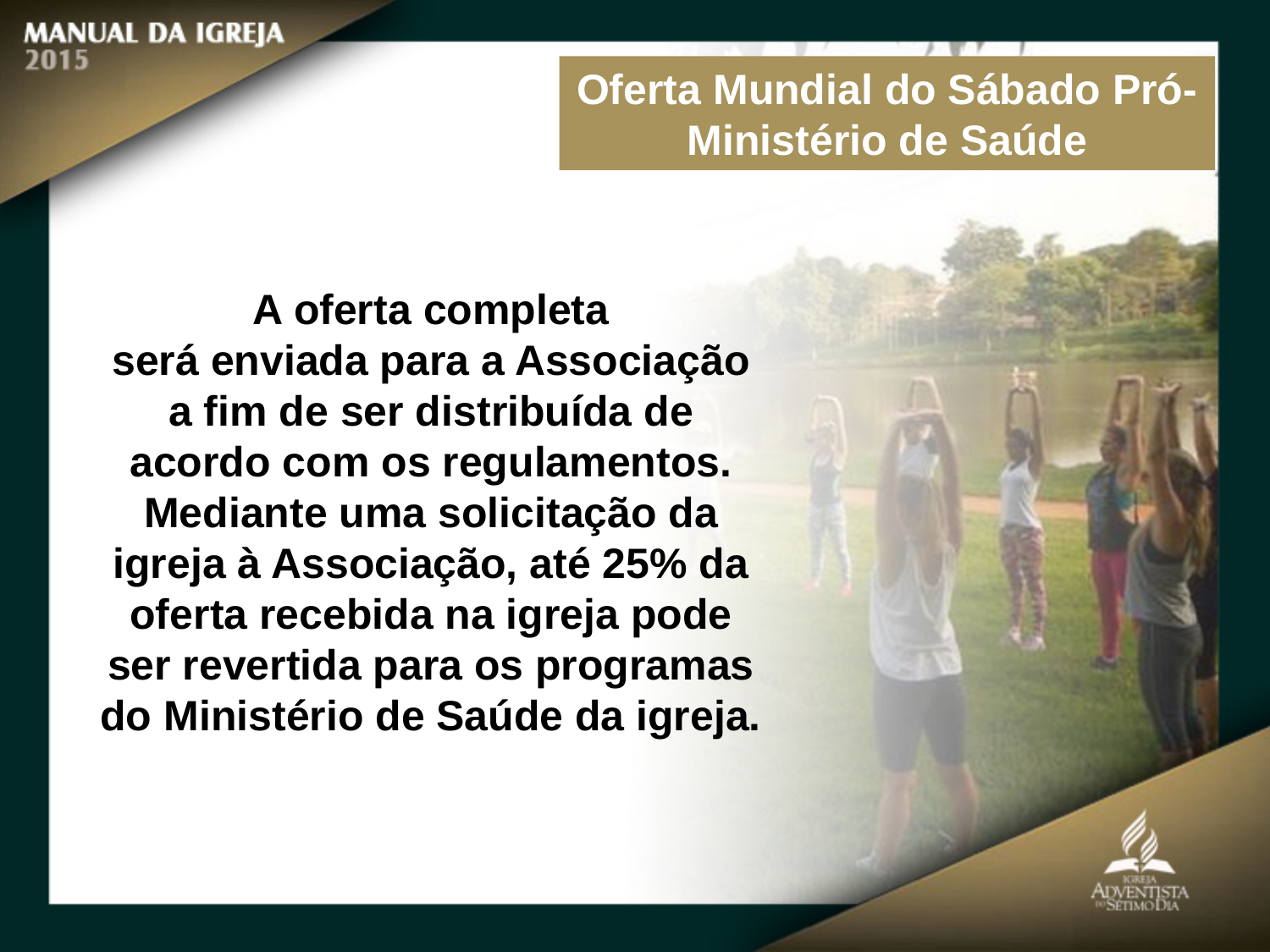

Oferta Mundial do Sábado Pró-Ministério de Saúde
A oferta completa
será enviada para a Associação a fim de ser distribuída de acordo com os regulamentos.
Mediante uma solicitação da igreja à Associação, até 25% da oferta recebida na igreja pode ser revertida para os programas do Ministério de Saúde da igreja.